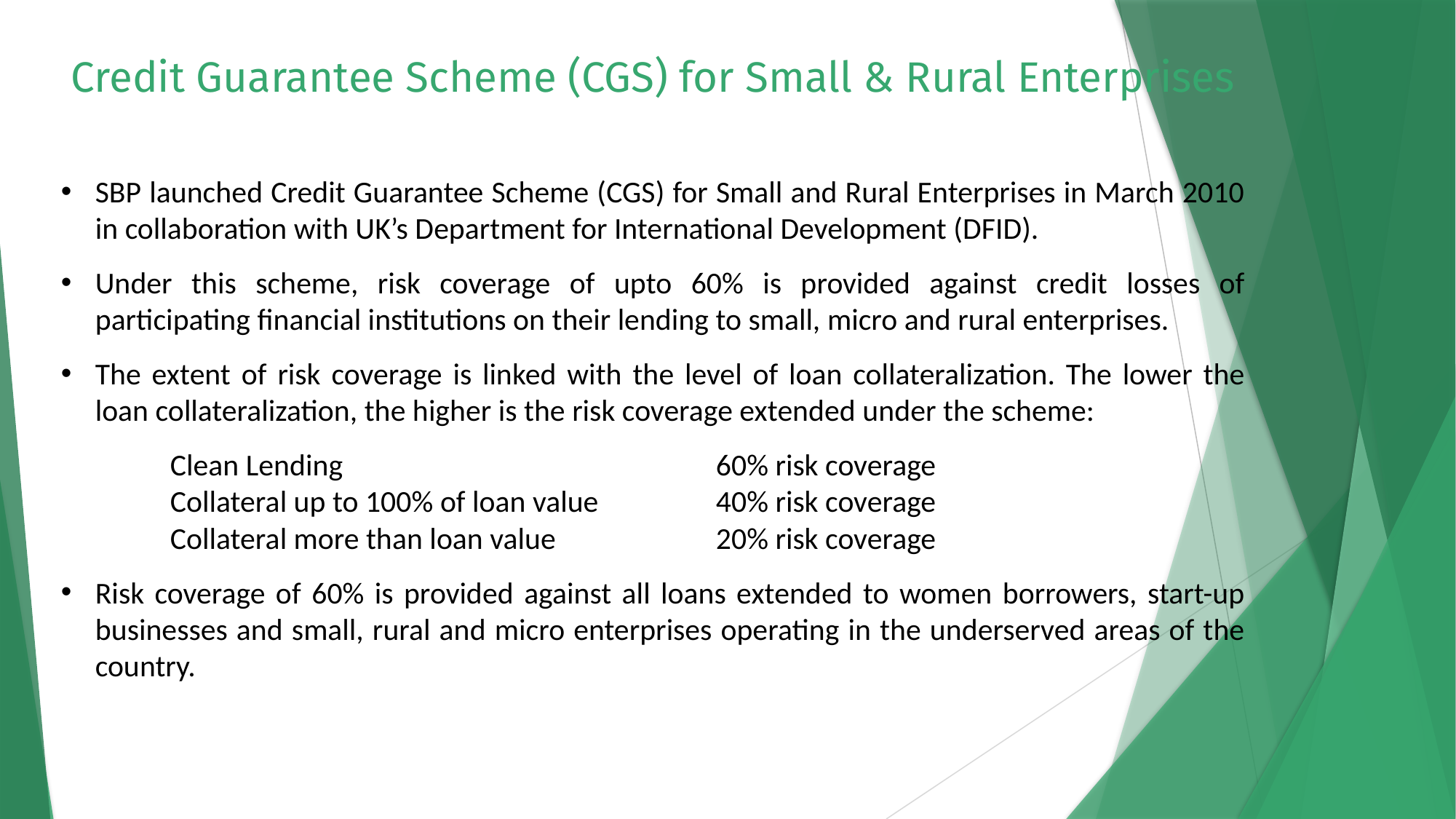

Credit Guarantee Scheme (CGS) for Small & Rural Enterprises
SBP launched Credit Guarantee Scheme (CGS) for Small and Rural Enterprises in March 2010 in collaboration with UK’s Department for International Development (DFID).
Under this scheme, risk coverage of upto 60% is provided against credit losses of participating financial institutions on their lending to small, micro and rural enterprises.
The extent of risk coverage is linked with the level of loan collateralization. The lower the loan collateralization, the higher is the risk coverage extended under the scheme:
	Clean Lending				60% risk coverage
	Collateral up to 100% of loan value		40% risk coverage
	Collateral more than loan value		20% risk coverage
Risk coverage of 60% is provided against all loans extended to women borrowers, start-up businesses and small, rural and micro enterprises operating in the underserved areas of the country.